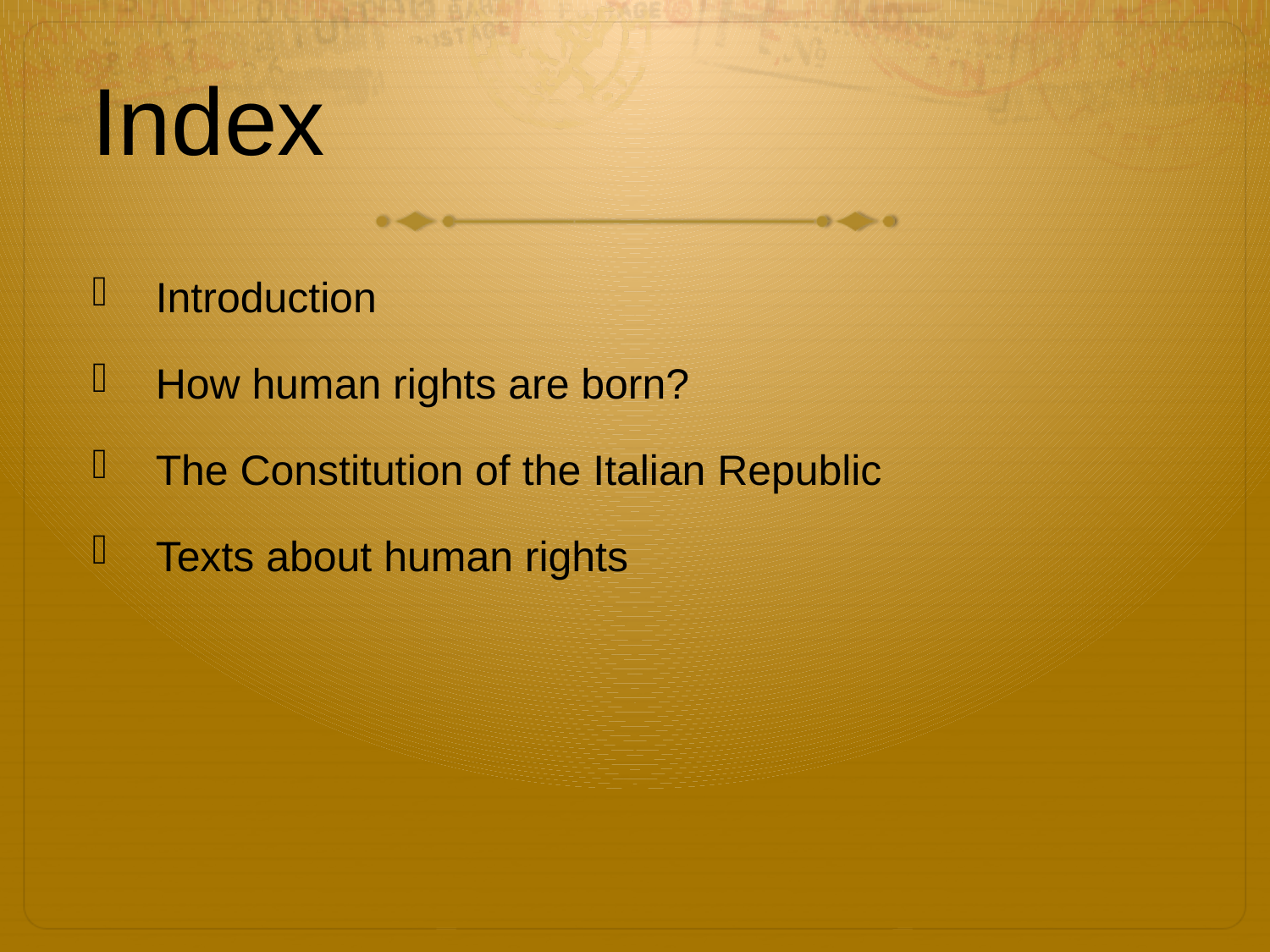

# Index
Introduction
How human rights are born?
The Constitution of the Italian Republic
Texts about human rights